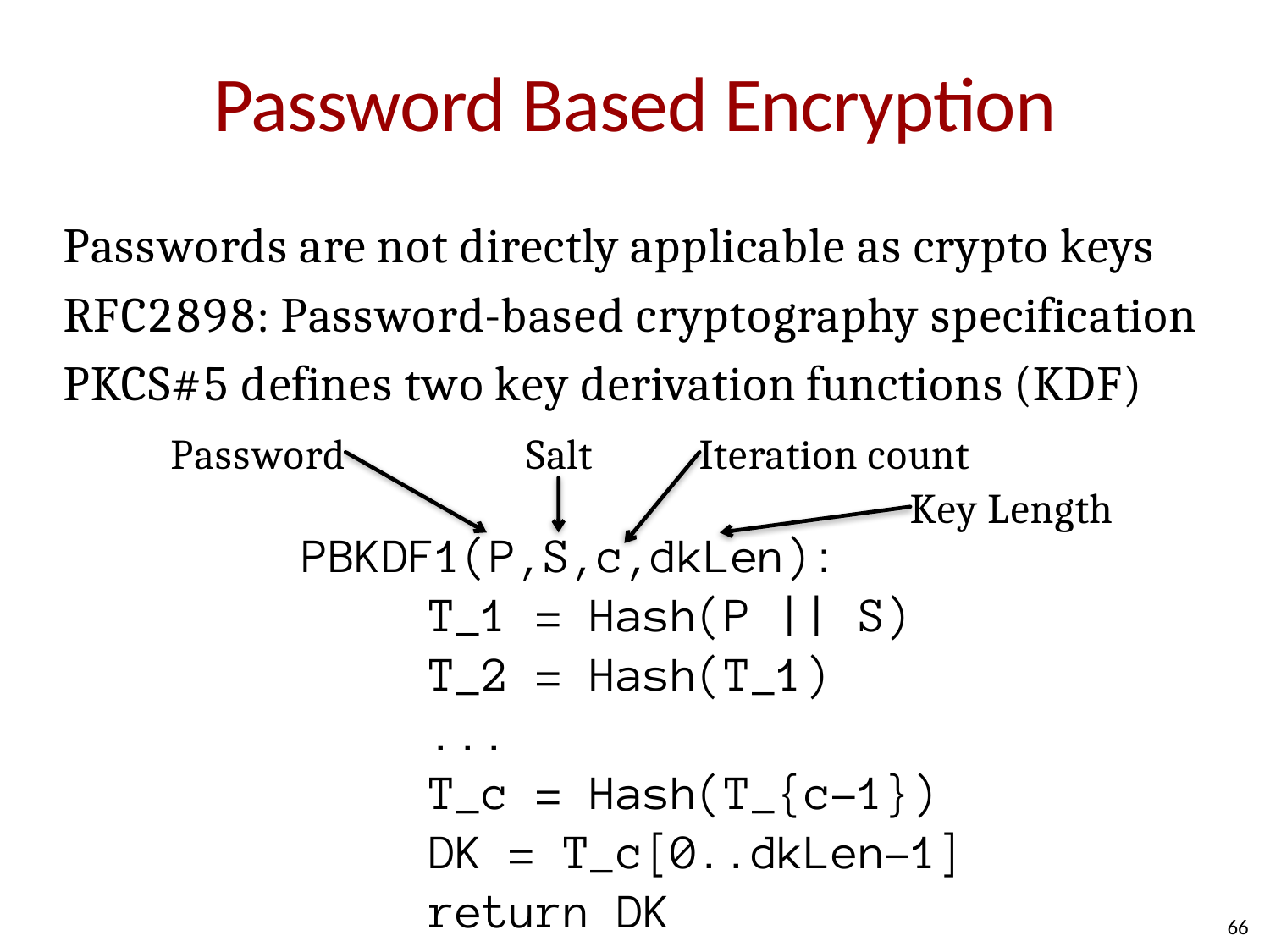

# Password Based Encryption
Passwords are not directly applicable as crypto keys
RFC2898: Password-based cryptography specification
PKCS#5 defines two key derivation functions (KDF)

Password
Salt
Iteration count
Key Length
PBKDF1(P,S,c,dkLen):
	T_1 = Hash(P || S)
	T_2 = Hash(T_1)
	...
	T_c = Hash(T_{c-1})
	DK = T_c[0..dkLen-1]
	return DK
66